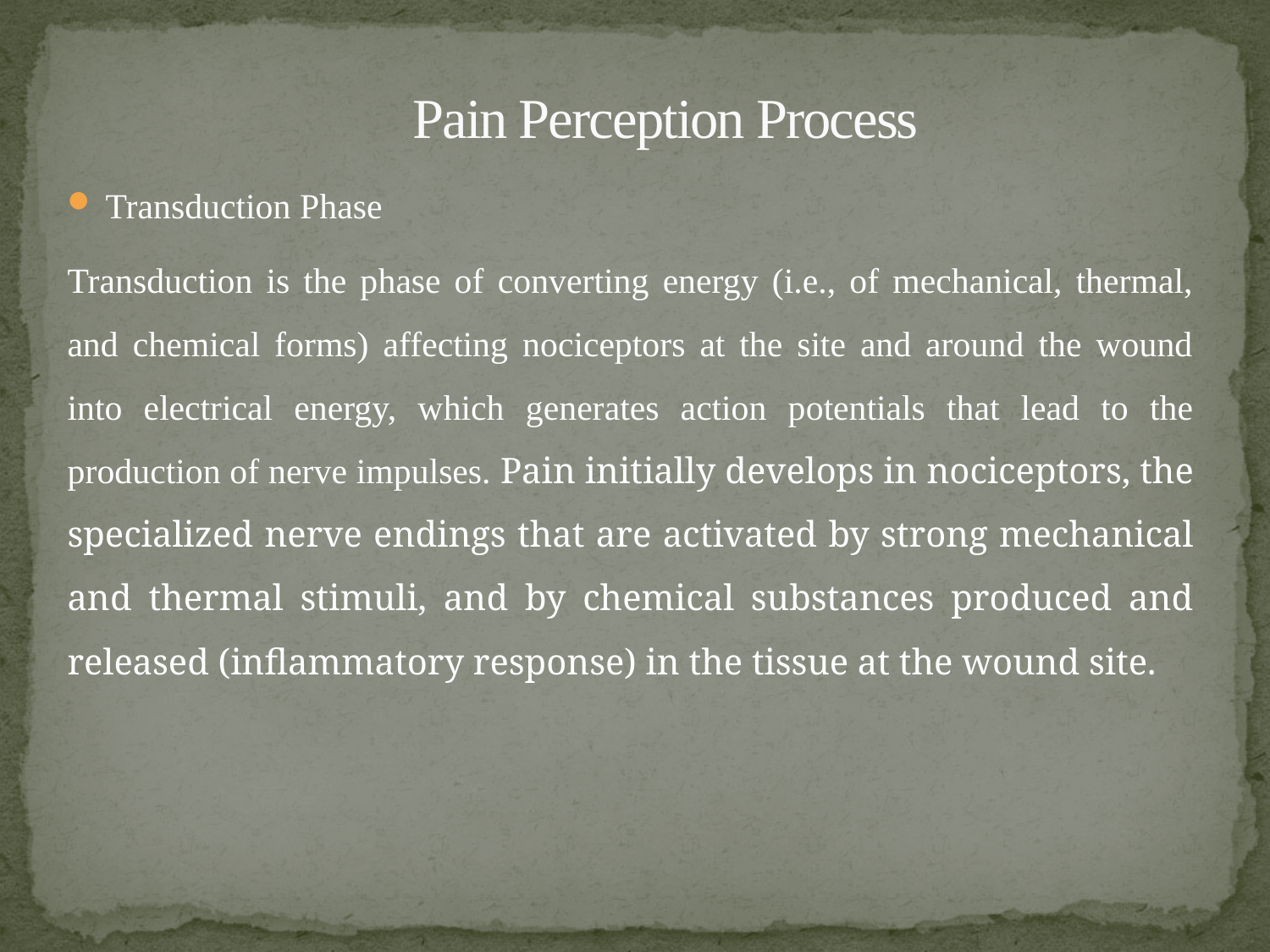

# Pain Perception Process
Transduction Phase
Transduction is the phase of converting energy (i.e., of mechanical, thermal, and chemical forms) affecting nociceptors at the site and around the wound into electrical energy, which generates action potentials that lead to the production of nerve impulses. Pain initially develops in nociceptors, the specialized nerve endings that are activated by strong mechanical and thermal stimuli, and by chemical substances produced and released (inflammatory response) in the tissue at the wound site.